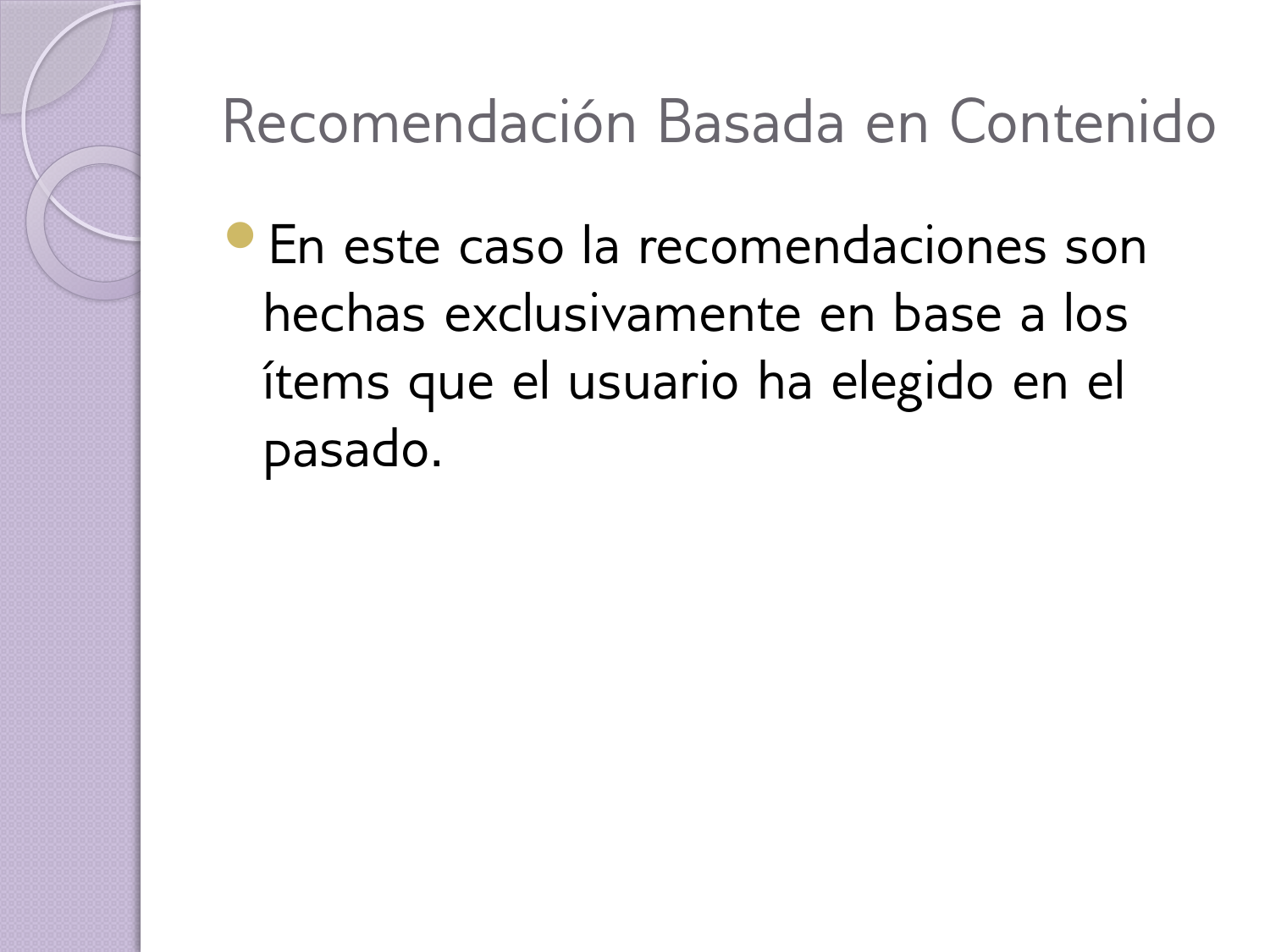

# Recomendación Basada en Contenido
En este caso la recomendaciones son hechas exclusivamente en base a los ítems que el usuario ha elegido en el pasado.